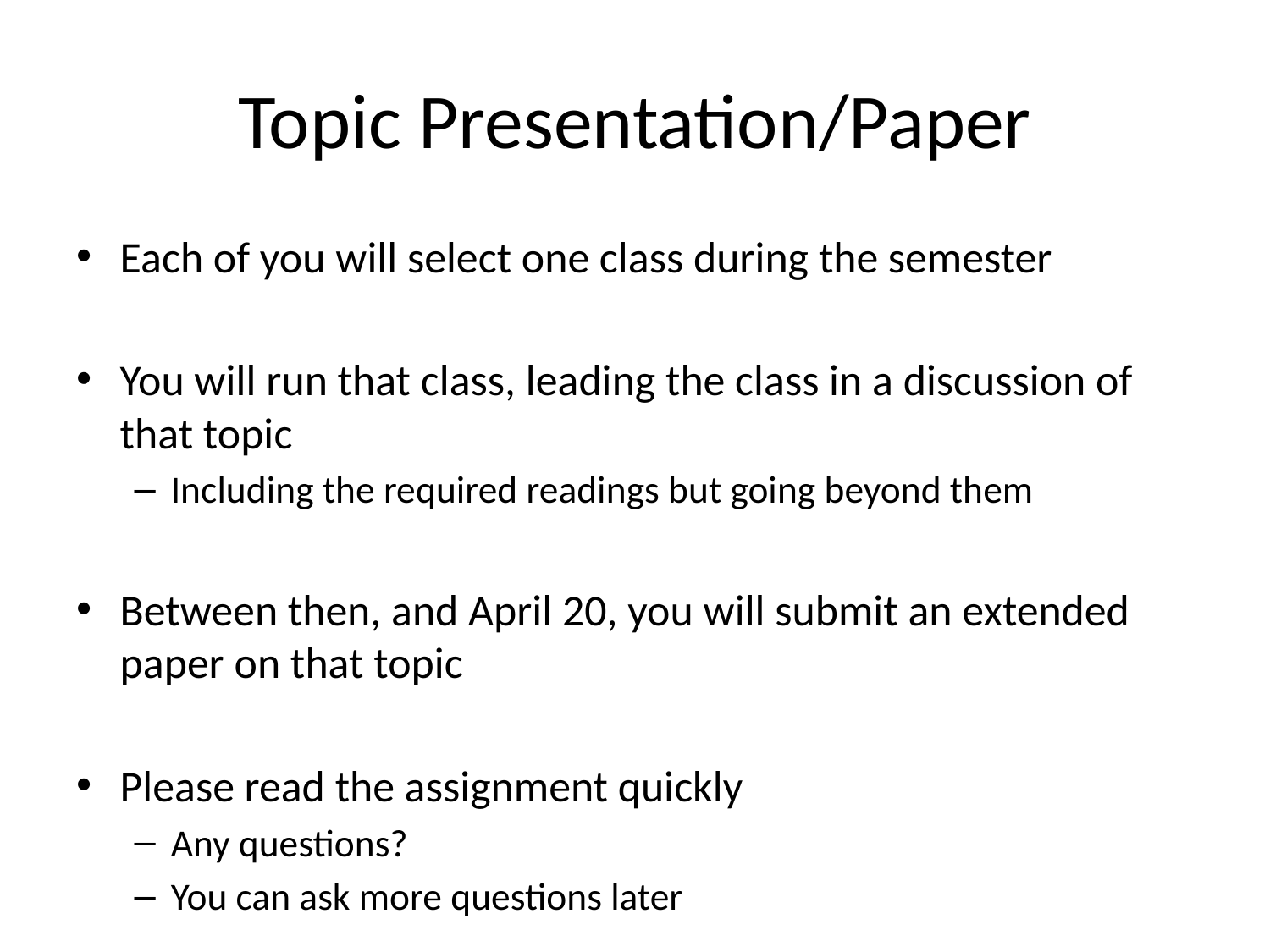

# Topic Presentation/Paper
Each of you will select one class during the semester

You will run that class, leading the class in a discussion of that topic
Including the required readings but going beyond them

Between then, and April 20, you will submit an extended paper on that topic

Please read the assignment quickly
Any questions?
You can ask more questions later